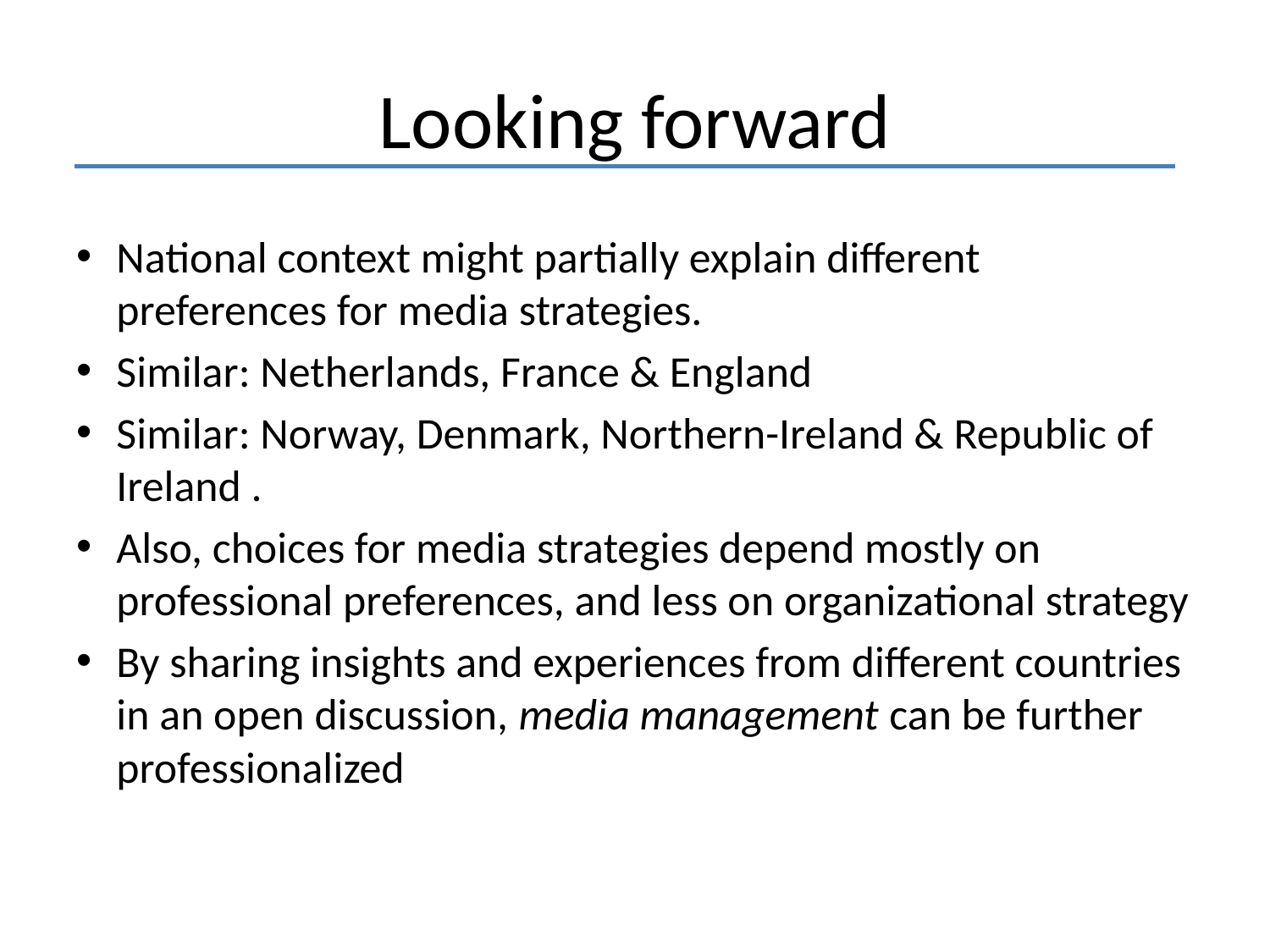

# Looking forward
National context might partially explain different preferences for media strategies.
Similar: Netherlands, France & England
Similar: Norway, Denmark, Northern-Ireland & Republic of Ireland .
Also, choices for media strategies depend mostly on professional preferences, and less on organizational strategy
By sharing insights and experiences from different countries in an open discussion, media management can be further professionalized